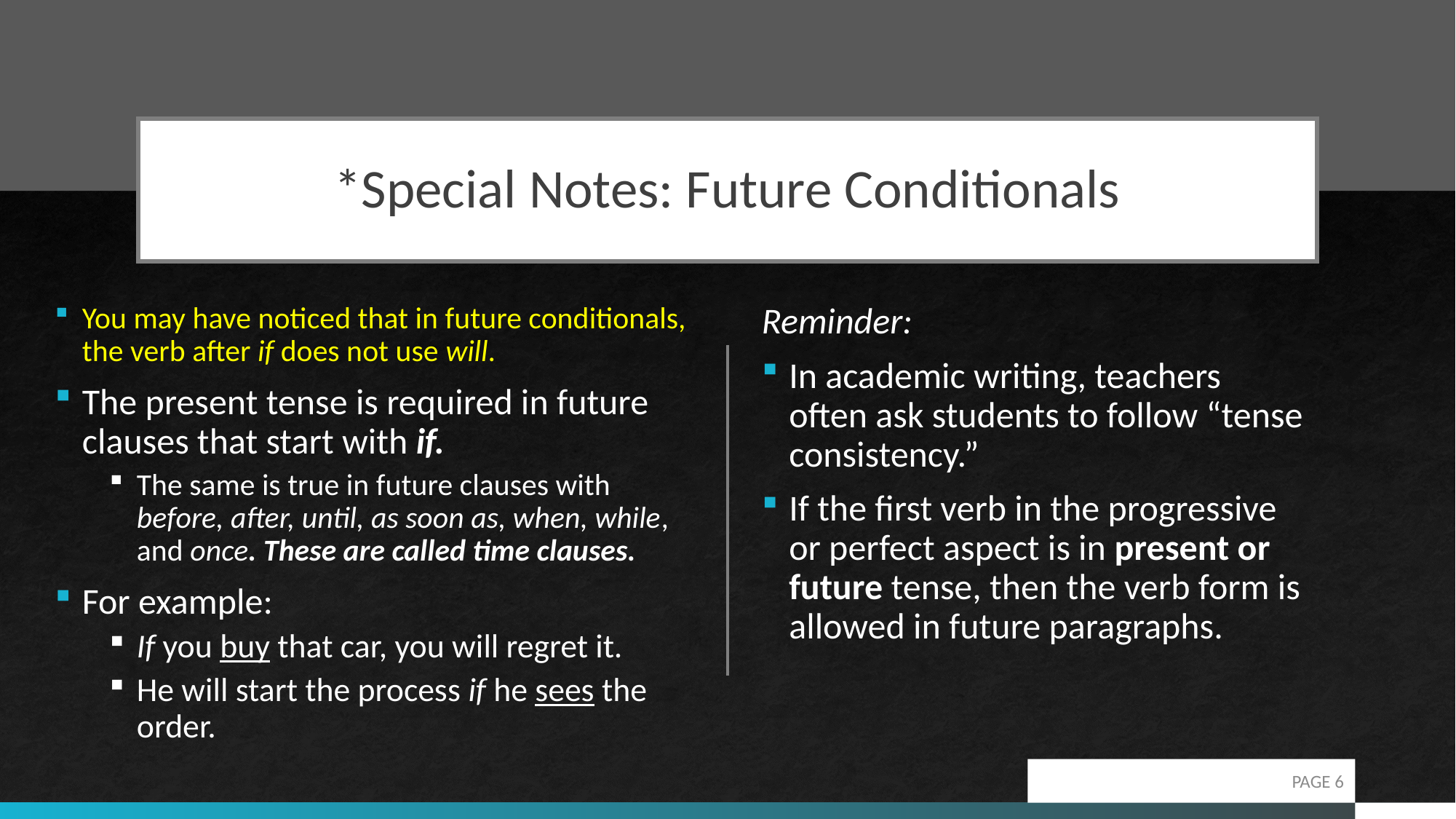

# *Special Notes: Future Conditionals
You may have noticed that in future conditionals, the verb after if does not use will.
The present tense is required in future clauses that start with if.
The same is true in future clauses with before, after, until, as soon as, when, while, and once. These are called time clauses.
For example:
If you buy that car, you will regret it.
He will start the process if he sees the order.

Reminder:
In academic writing, teachers often ask students to follow “tense consistency.”
If the first verb in the progressive or perfect aspect is in present or future tense, then the verb form is allowed in future paragraphs.
PAGE 6